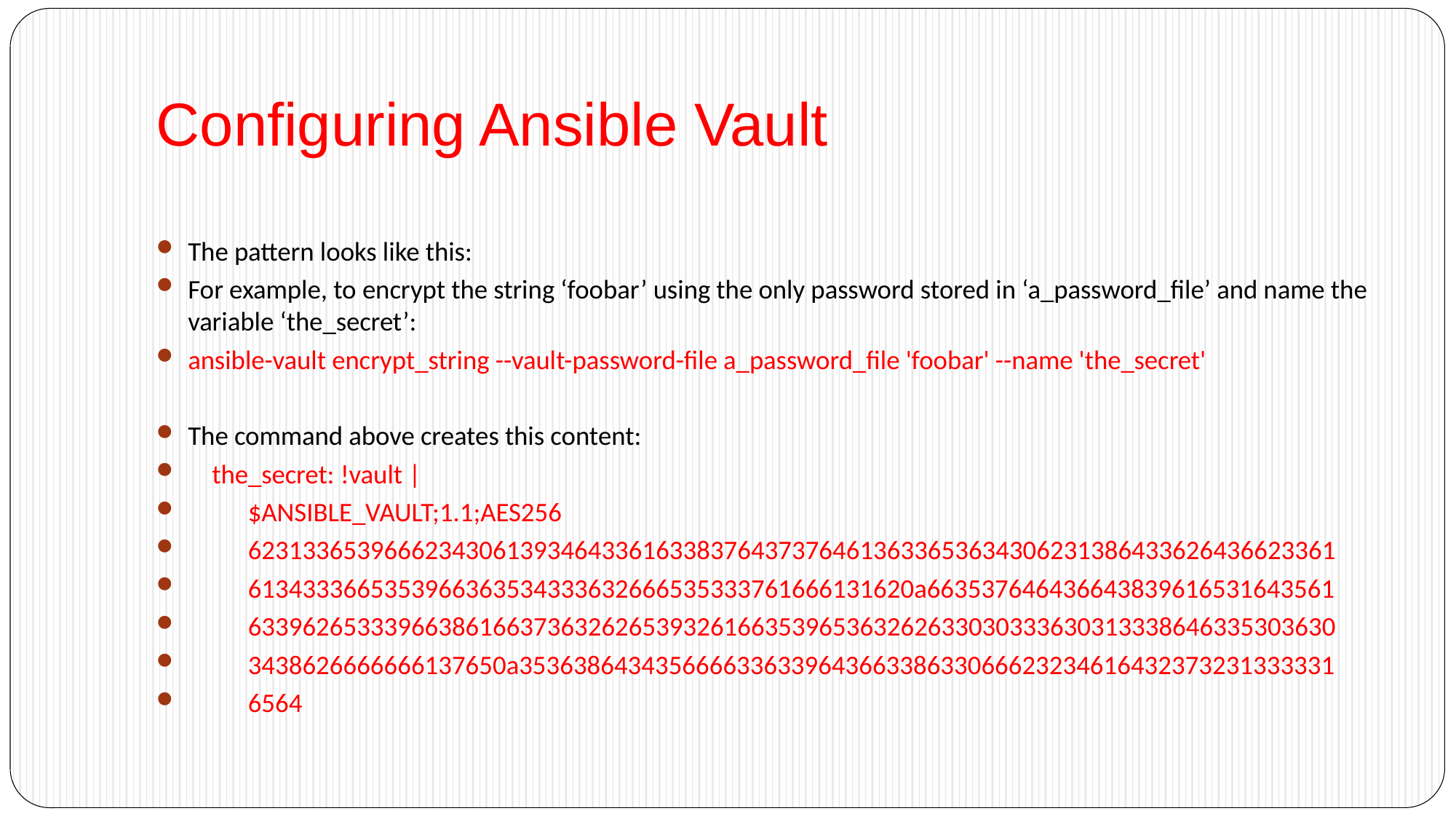

# Configuring Ansible Vault

The pattern looks like this:
For example, to encrypt the string ‘foobar’ using the only password stored in ‘a_password_file’ and name the variable ‘the_secret’:
ansible-vault encrypt_string --vault-password-file a_password_file 'foobar' --name 'the_secret'

The command above creates this content:
    the_secret: !vault |
          $ANSIBLE_VAULT;1.1;AES256
          62313365396662343061393464336163383764373764613633653634306231386433626436623361
          6134333665353966363534333632666535333761666131620a663537646436643839616531643561
          63396265333966386166373632626539326166353965363262633030333630313338646335303630
          3438626666666137650a353638643435666633633964366338633066623234616432373231333331
          6564